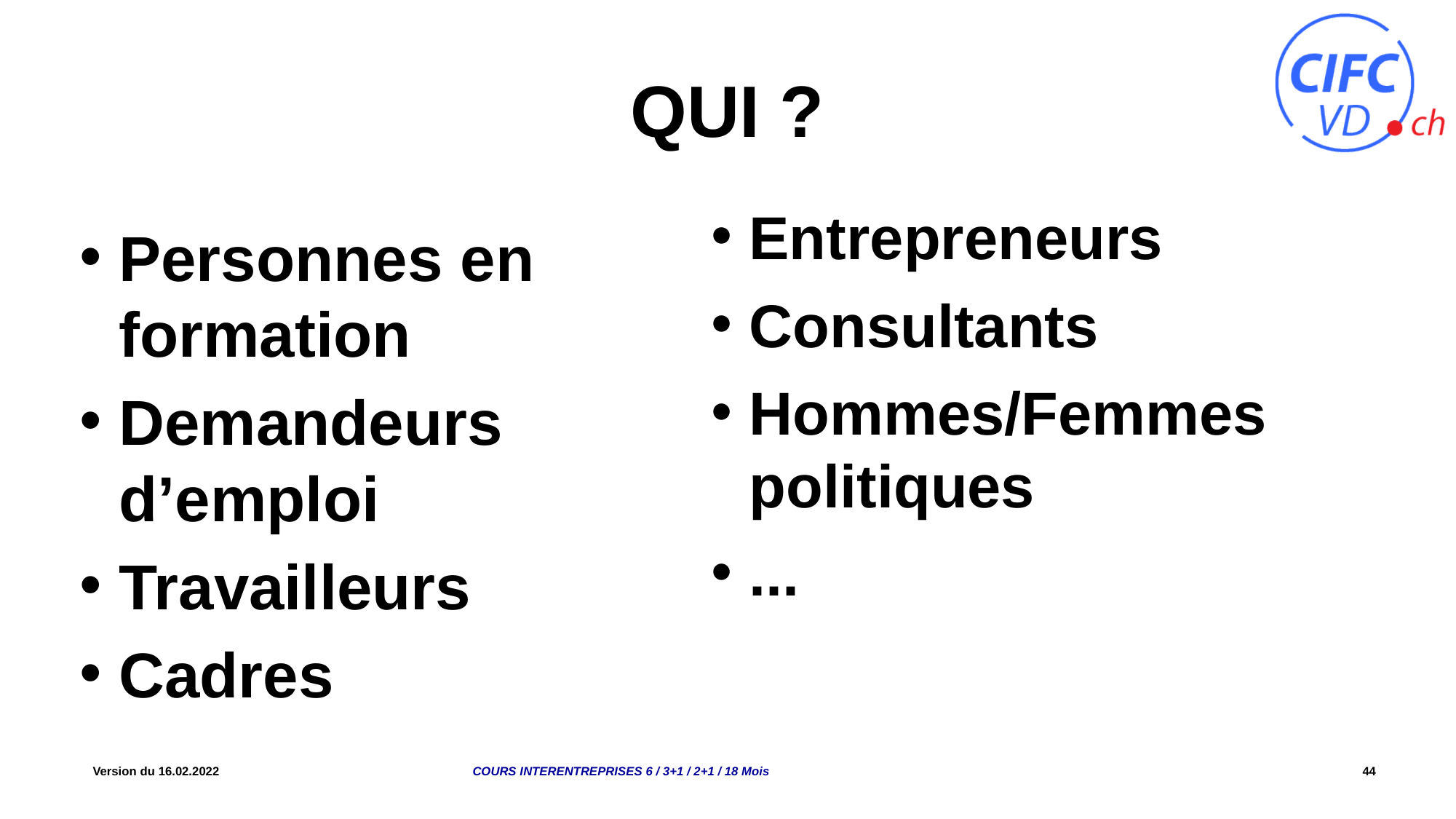

# Qui ?

Entrepreneurs
Consultants
Hommes/Femmes politiques
...

Personnes en formation
Demandeurs d’emploi
Travailleurs
Cadres

COURS INTERENTREPRISES 6 / 3+1 / 2+1 / 18 Mois
Version du 16.02.2022
44